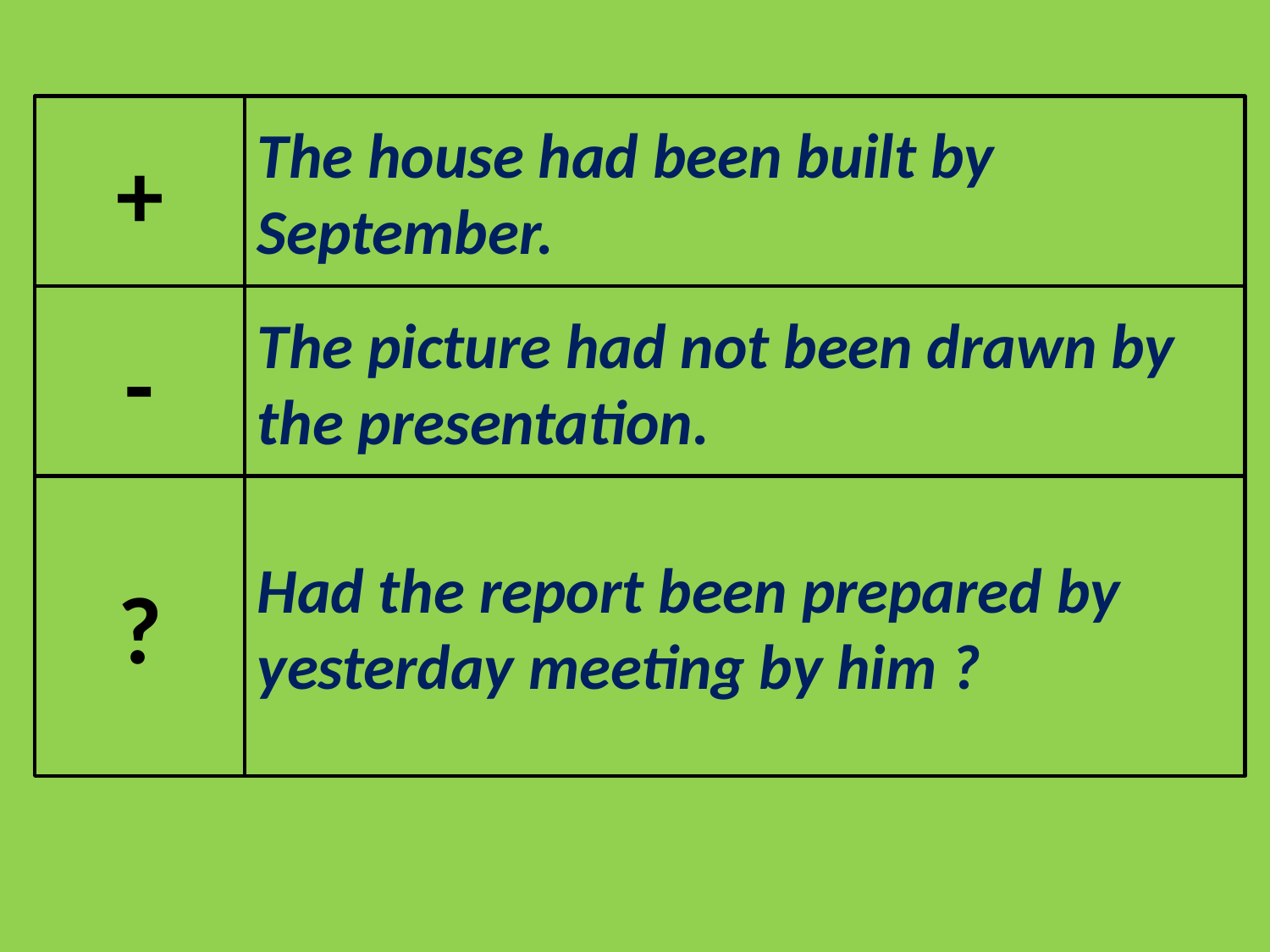

+
The house had been built by September.
-
The picture had not been drawn by the presentation.
?
Had the report been prepared by yesterday meeting by him ?